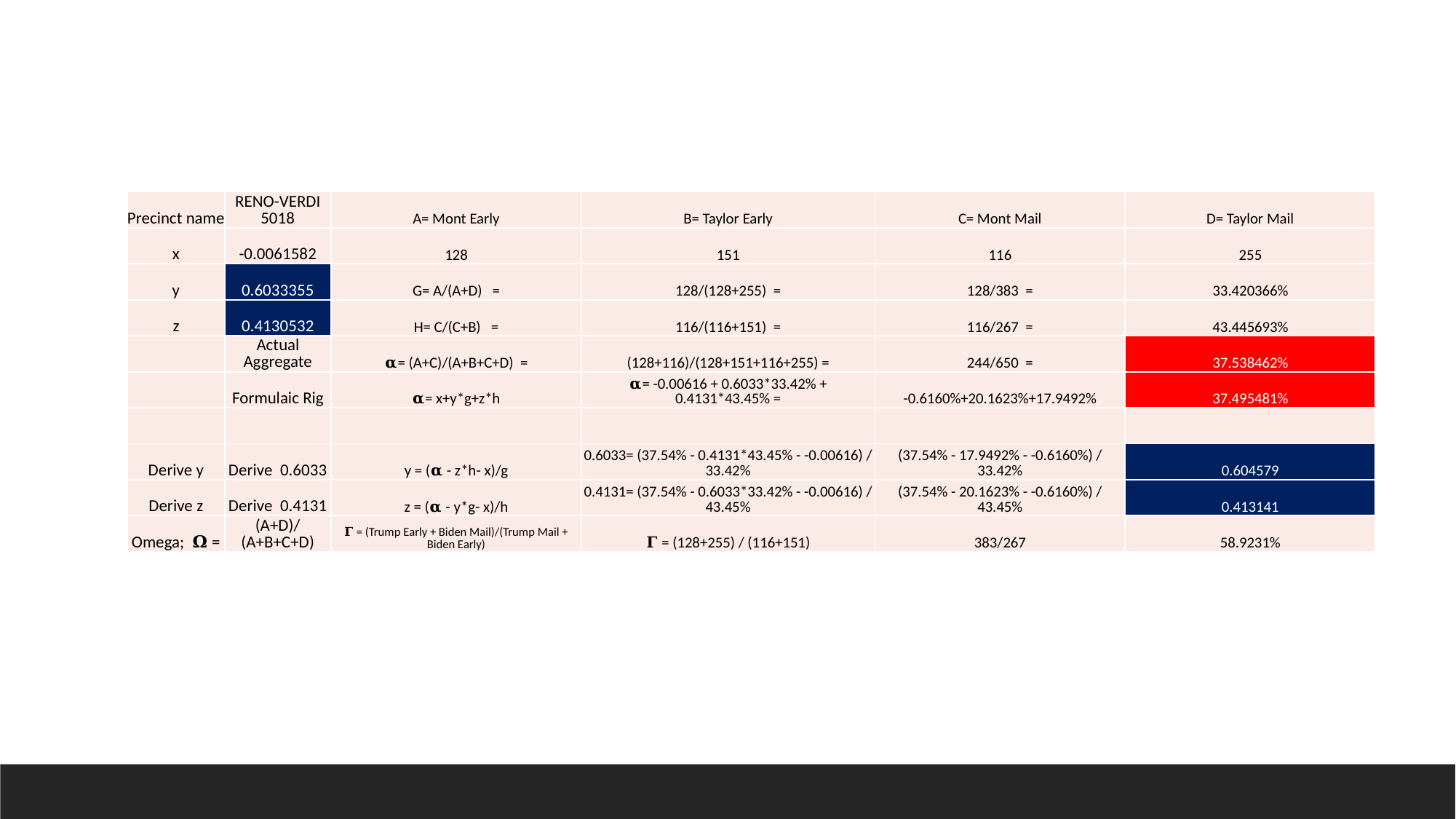

| Precinct name | RENO-VERDI 5018 | A= Mont Early | B= Taylor Early | C= Mont Mail | D= Taylor Mail |
| --- | --- | --- | --- | --- | --- |
| x | -0.0061582 | 128 | 151 | 116 | 255 |
| y | 0.6033355 | G= A/(A+D) = | 128/(128+255) = | 128/383 = | 33.420366% |
| z | 0.4130532 | H= C/(C+B) = | 116/(116+151) = | 116/267 = | 43.445693% |
|  | Actual Aggregate | 𝛂= (A+C)/(A+B+C+D) = | (128+116)/(128+151+116+255) = | 244/650 = | 37.538462% |
|  | Formulaic Rig | 𝛂= x+y\*g+z\*h | 𝛂= -0.00616 + 0.6033\*33.42% + 0.4131\*43.45% = | -0.6160%+20.1623%+17.9492% | 37.495481% |
|  |  |  |  |  |  |
| Derive y | Derive 0.6033 | y = (𝛂 - z\*h- x)/g | 0.6033= (37.54% - 0.4131\*43.45% - -0.00616) / 33.42% | (37.54% - 17.9492% - -0.6160%) / 33.42% | 0.604579 |
| Derive z | Derive 0.4131 | z = (𝛂 - y\*g- x)/h | 0.4131= (37.54% - 0.6033\*33.42% - -0.00616) / 43.45% | (37.54% - 20.1623% - -0.6160%) / 43.45% | 0.413141 |
| Omega; 𝛀 = | (A+D)/(A+B+C+D) | 𝚪 = (Trump Early + Biden Mail)/(Trump Mail + Biden Early) | 𝚪 = (128+255) / (116+151) | 383/267 | 58.9231% |